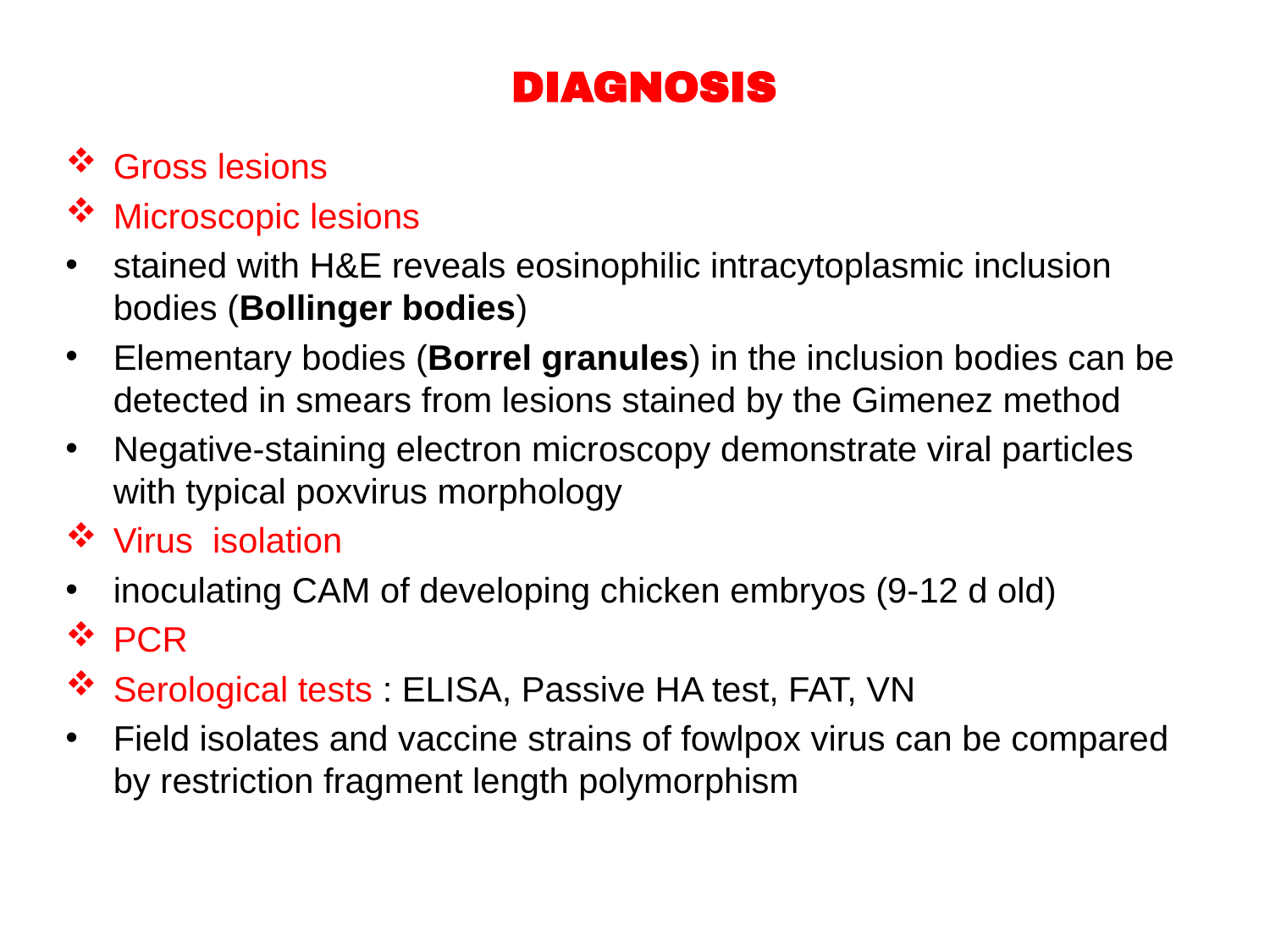

DIAGNOSIS
Gross lesions
Microscopic lesions
stained with H&E reveals eosinophilic intracytoplasmic inclusion bodies (Bollinger bodies)
Elementary bodies (Borrel granules) in the inclusion bodies can be detected in smears from lesions stained by the Gimenez method
Negative-staining electron microscopy demonstrate viral particles with typical poxvirus morphology
Virus  isolation
inoculating CAM of developing chicken embryos (9-12 d old)
PCR
Serological tests : ELISA, Passive HA test, FAT, VN
Field isolates and vaccine strains of fowlpox virus can be compared by restriction fragment length polymorphism